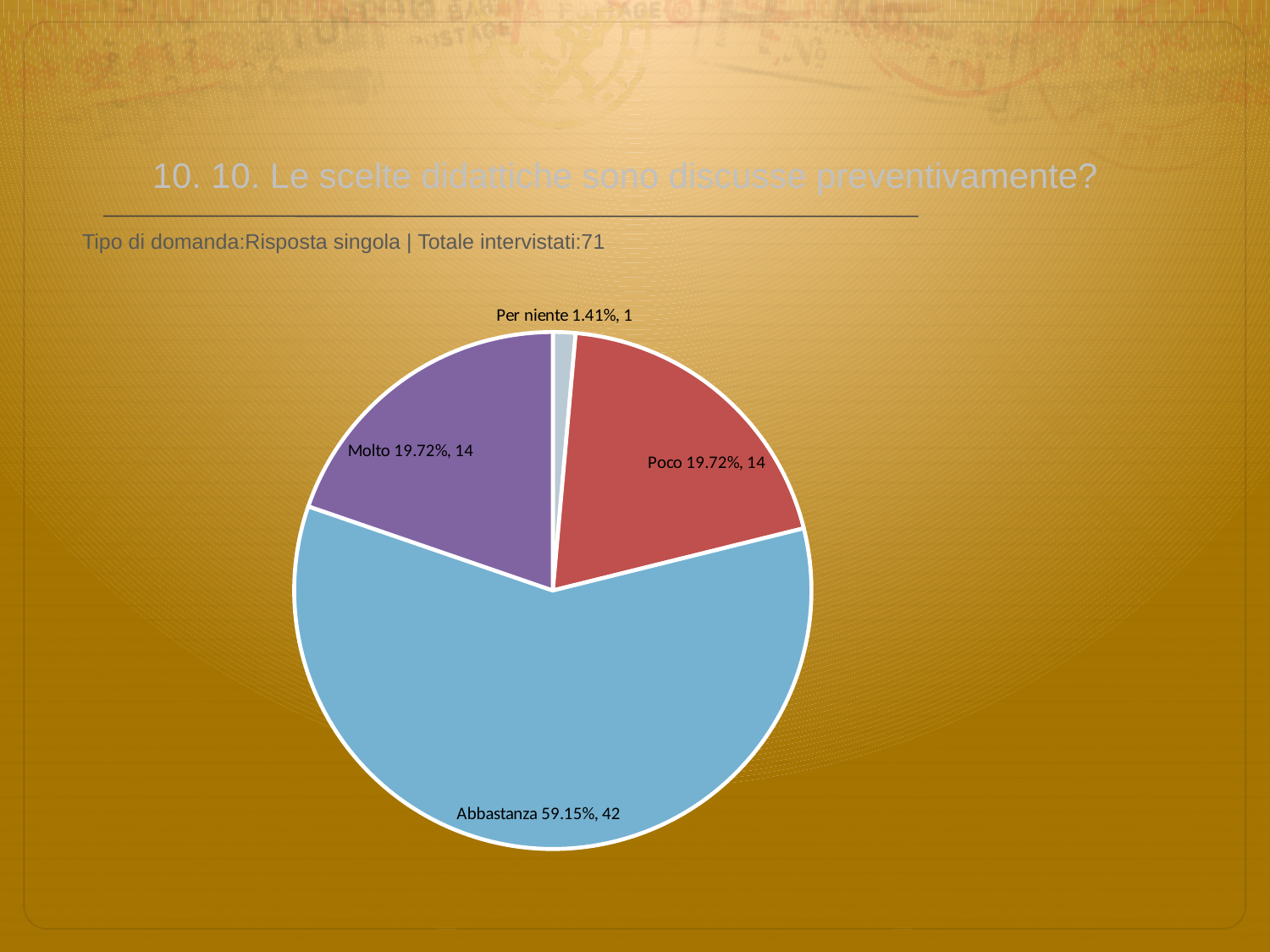

# 10. 10. Le scelte didattiche sono discusse preventivamente?
 Tipo di domanda:Risposta singola | Totale intervistati:71

### Chart

| Category | Total |
|---|---|
| Per niente | 0.014099999 |
| Poco | 0.1972 |
| Abbastanza | 0.59150004 |
| Molto | 0.1972 |